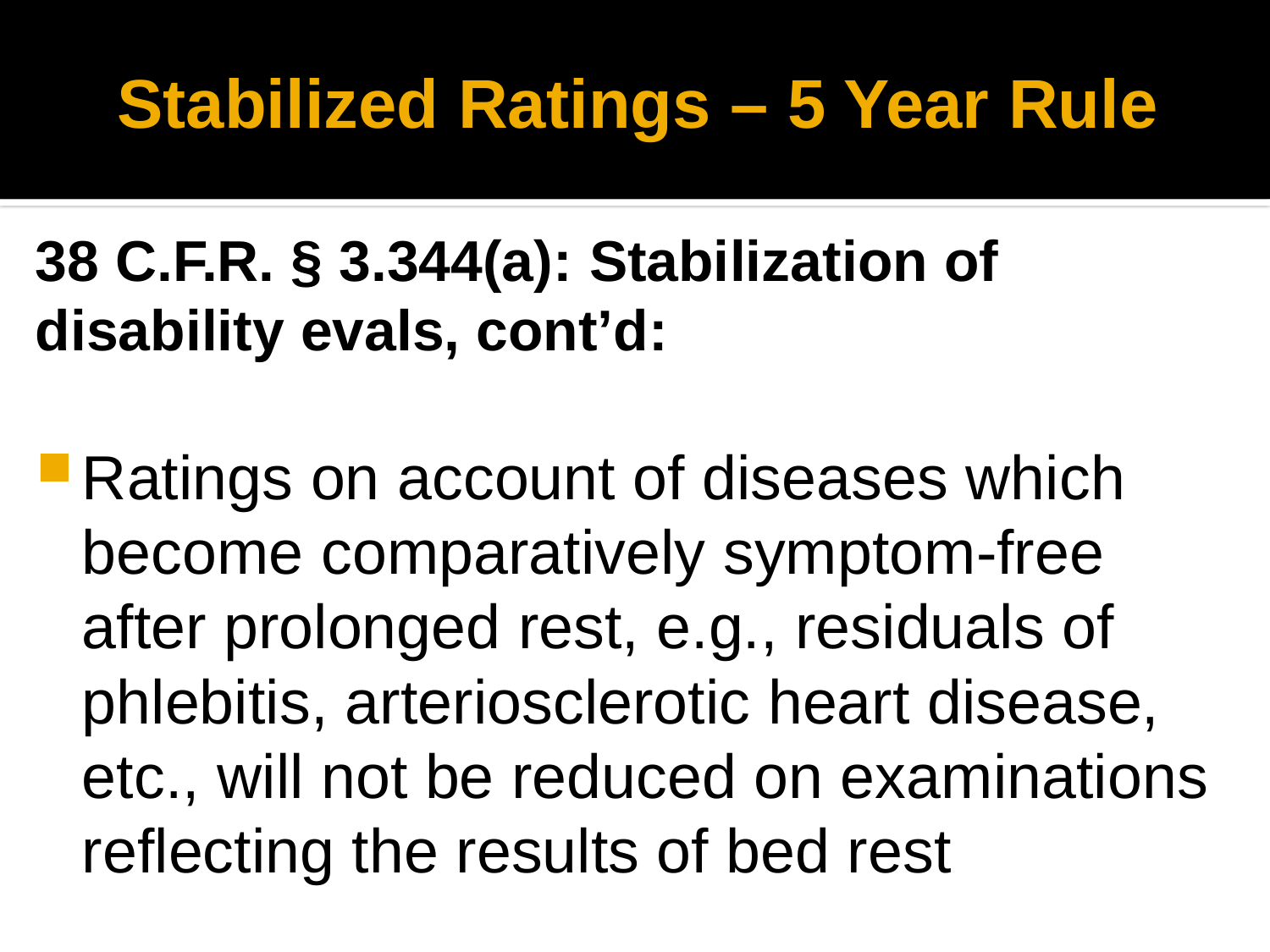

# Stabilized Ratings – 5 Year Rule
38 C.F.R. § 3.344(a): Stabilization of disability evals, cont’d:

Ratings on account of diseases which become comparatively symptom-free after prolonged rest, e.g., residuals of phlebitis, arteriosclerotic heart disease, etc., will not be reduced on examinations reflecting the results of bed rest